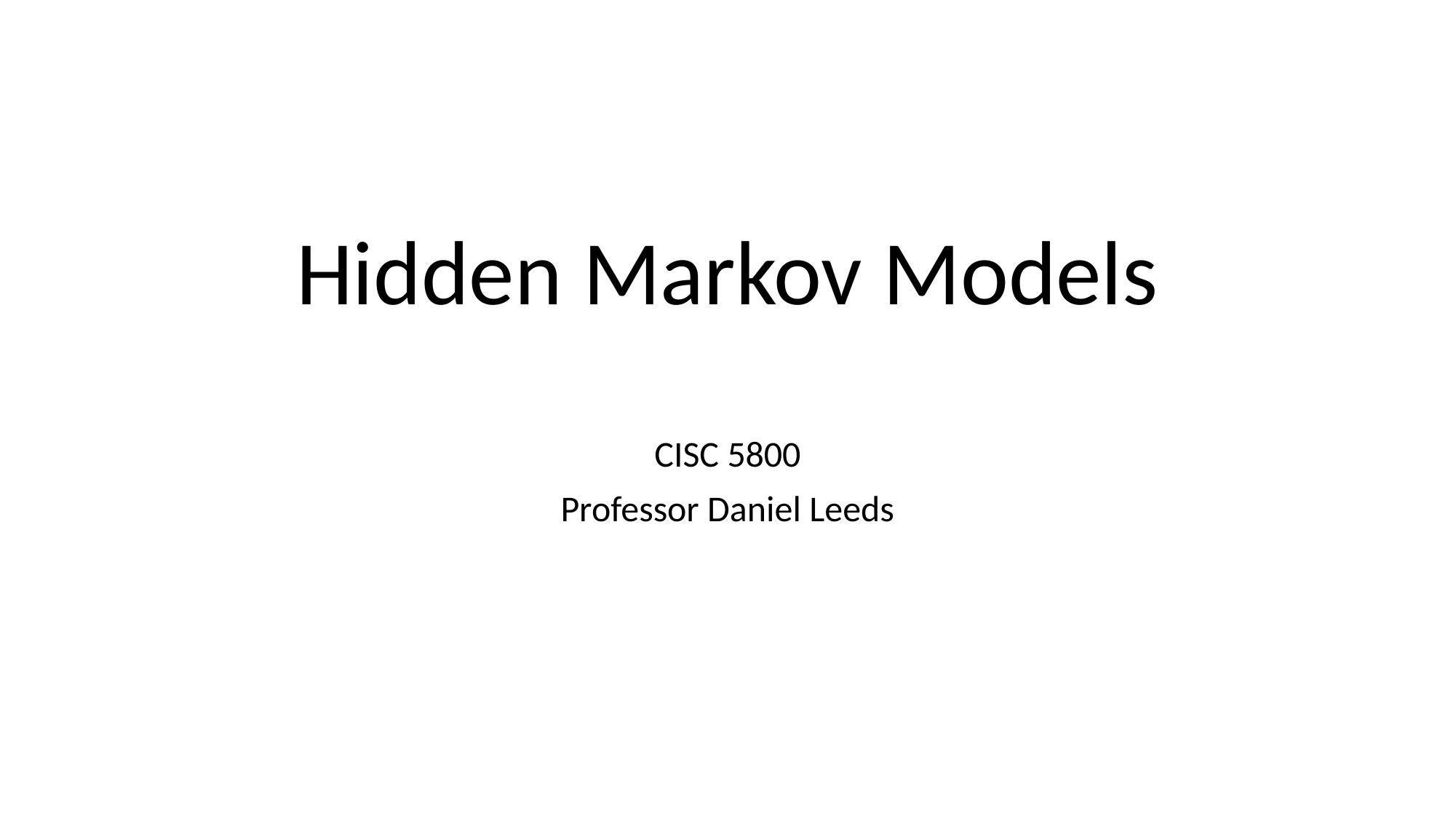

# Hidden Markov Models
CISC 5800
Professor Daniel Leeds